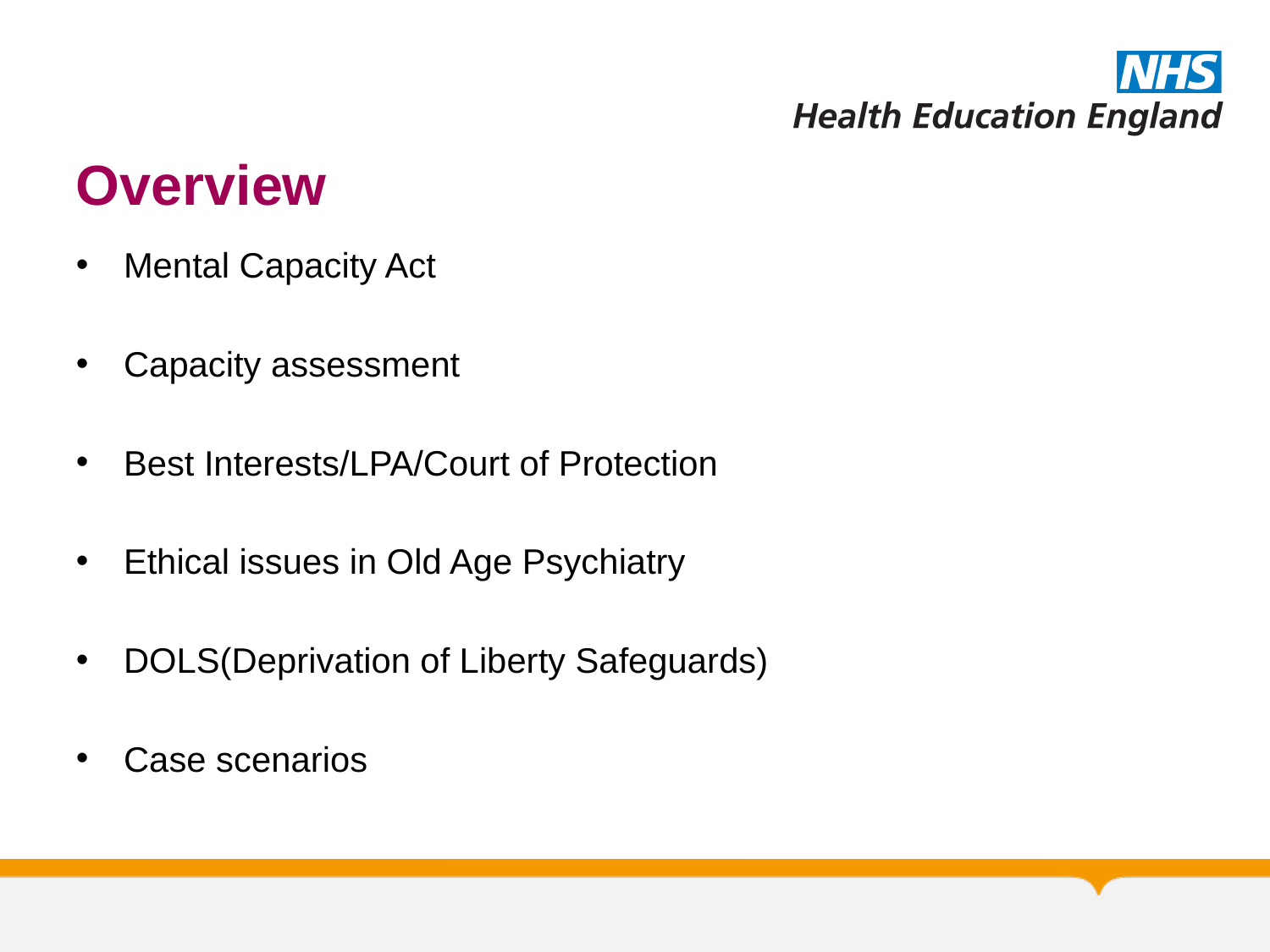

# Overview
Mental Capacity Act

Capacity assessment

Best Interests/LPA/Court of Protection

Ethical issues in Old Age Psychiatry

DOLS(Deprivation of Liberty Safeguards)

Case scenarios